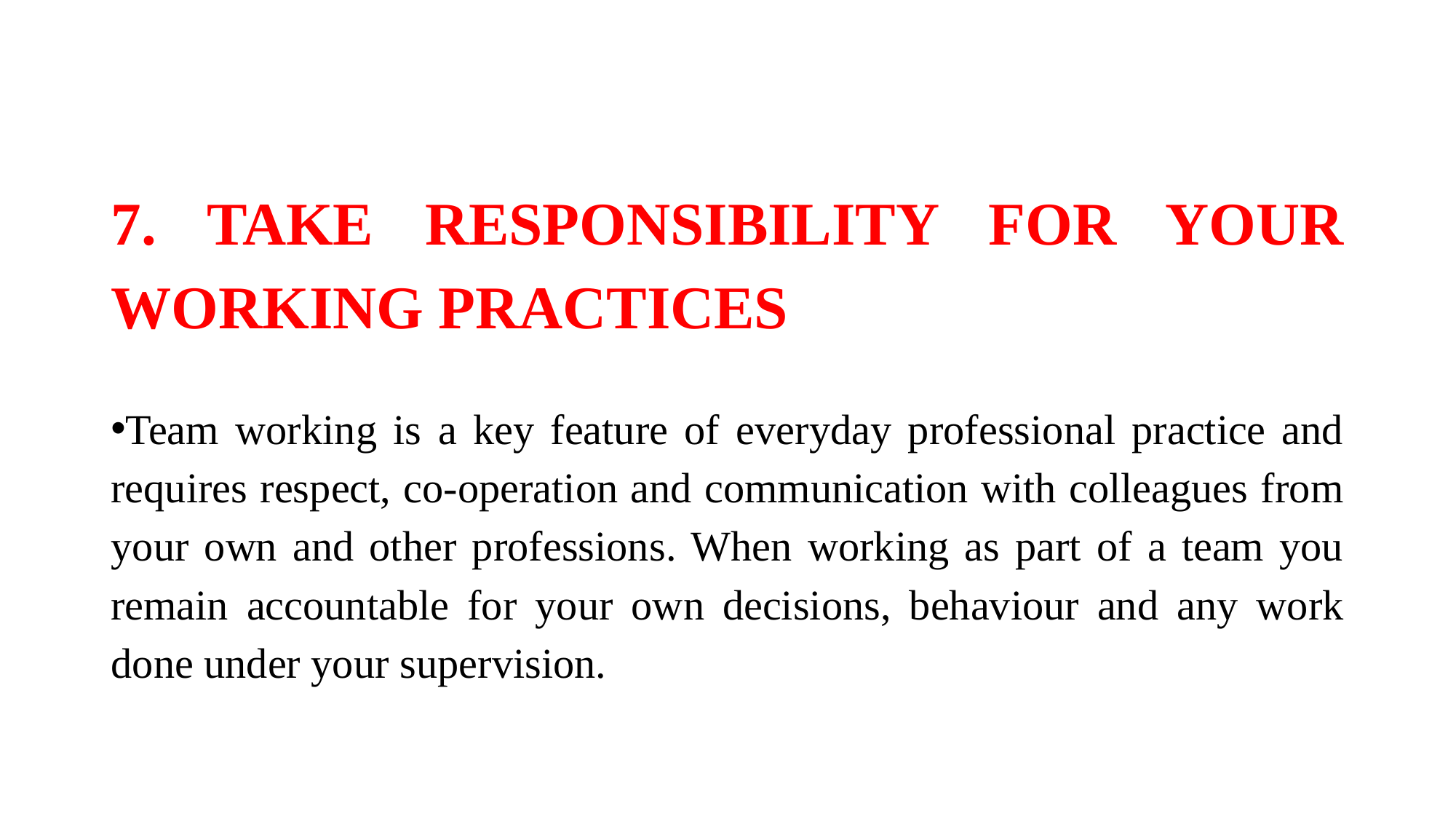

# 7. TAKE RESPONSIBILITY FOR YOUR WORKING PRACTICES
Team working is a key feature of everyday professional practice and requires respect, co-operation and communication with colleagues from your own and other professions. When working as part of a team you remain accountable for your own decisions, behaviour and any work done under your supervision.